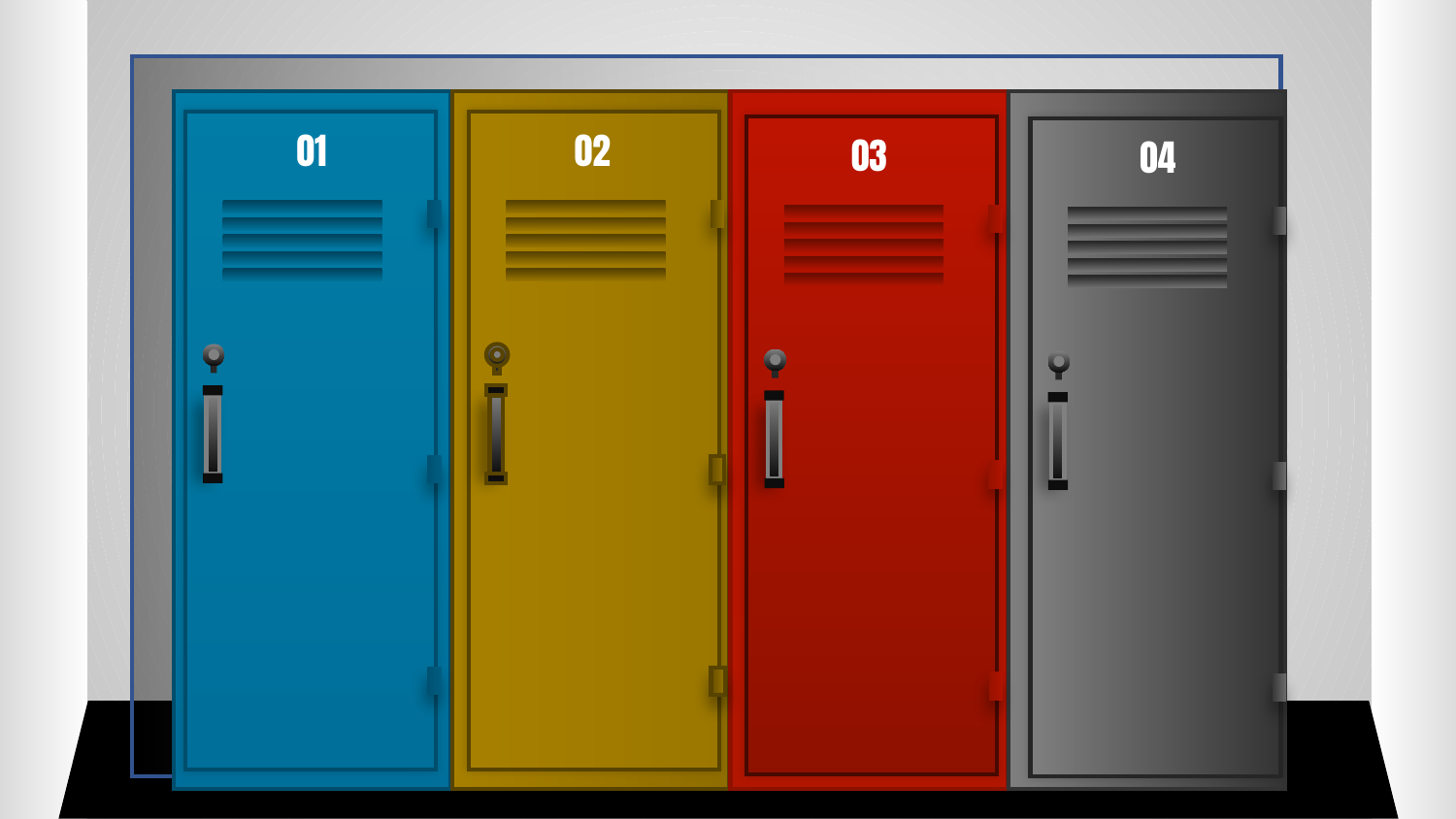

01

02

03

04

السوال
السوال الثاني
السوال الثالث
السوال الثالث